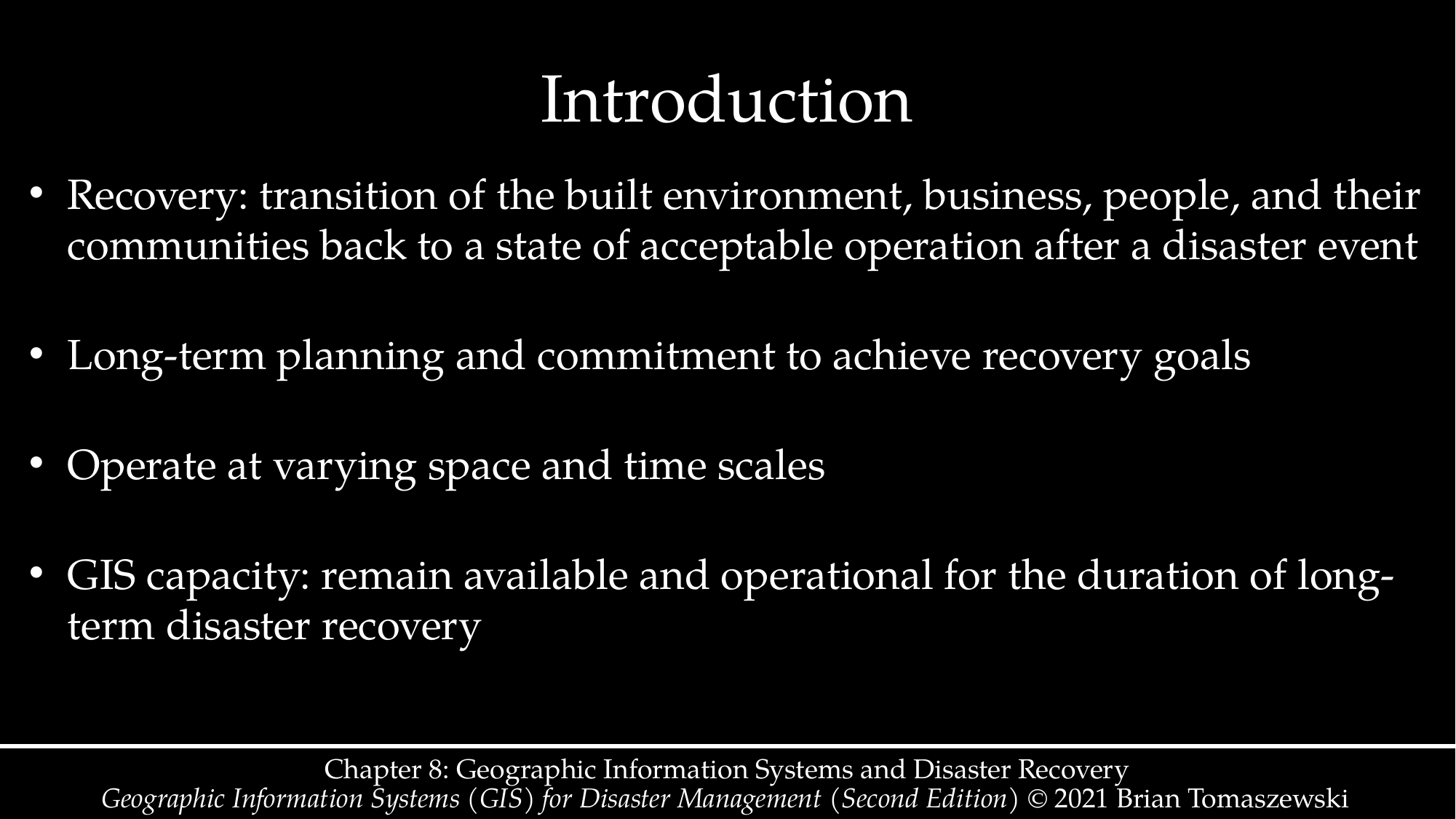

# Introduction
Recovery: transition of the built environment, business, people, and their communities back to a state of acceptable operation after a disaster event
Long-term planning and commitment to achieve recovery goals
Operate at varying space and time scales
GIS capacity: remain available and operational for the duration of long-term disaster recovery